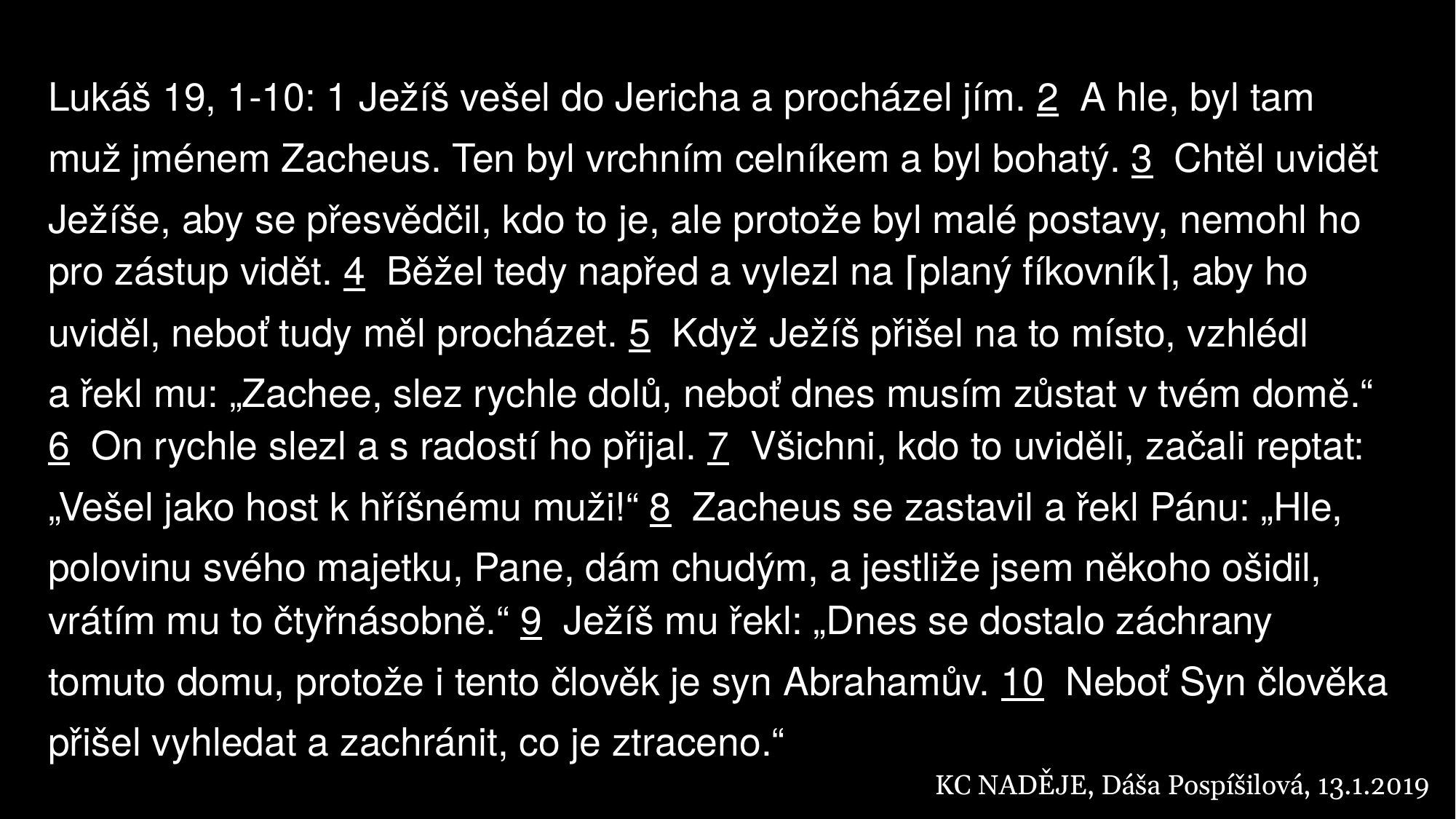

#
Lukáš 19, 1-10: 1 Ježíš vešel do Jericha a procházel jím. 2  A hle, byl tam muž jménem Zacheus. Ten byl vrchním celníkem a byl bohatý. 3  Chtěl uvidět Ježíše, aby se přesvědčil, kdo to je, ale protože byl malé postavy, nemohl ho pro zástup vidět. 4  Běžel tedy napřed a vylezl na ⌈planý fíkovník⌉, aby ho uviděl, neboť tudy měl procházet. 5  Když Ježíš přišel na to místo, vzhlédl a řekl mu: „Zachee, slez rychle dolů, neboť dnes musím zůstat v tvém domě.“ 6  On rychle slezl a s radostí ho přijal. 7  Všichni, kdo to uviděli, začali reptat: „Vešel jako host k hříšnému muži!“ 8  Zacheus se zastavil a řekl Pánu: „Hle, polovinu svého majetku, Pane, dám chudým, a jestliže jsem někoho ošidil, vrátím mu to čtyřnásobně.“ 9  Ježíš mu řekl: „Dnes se dostalo záchrany tomuto domu, protože i tento člověk je syn Abrahamův. 10  Neboť Syn člověka přišel vyhledat a zachránit, co je ztraceno.“

KC NADĚJE, Dáša Pospíšilová, 13.1.2019